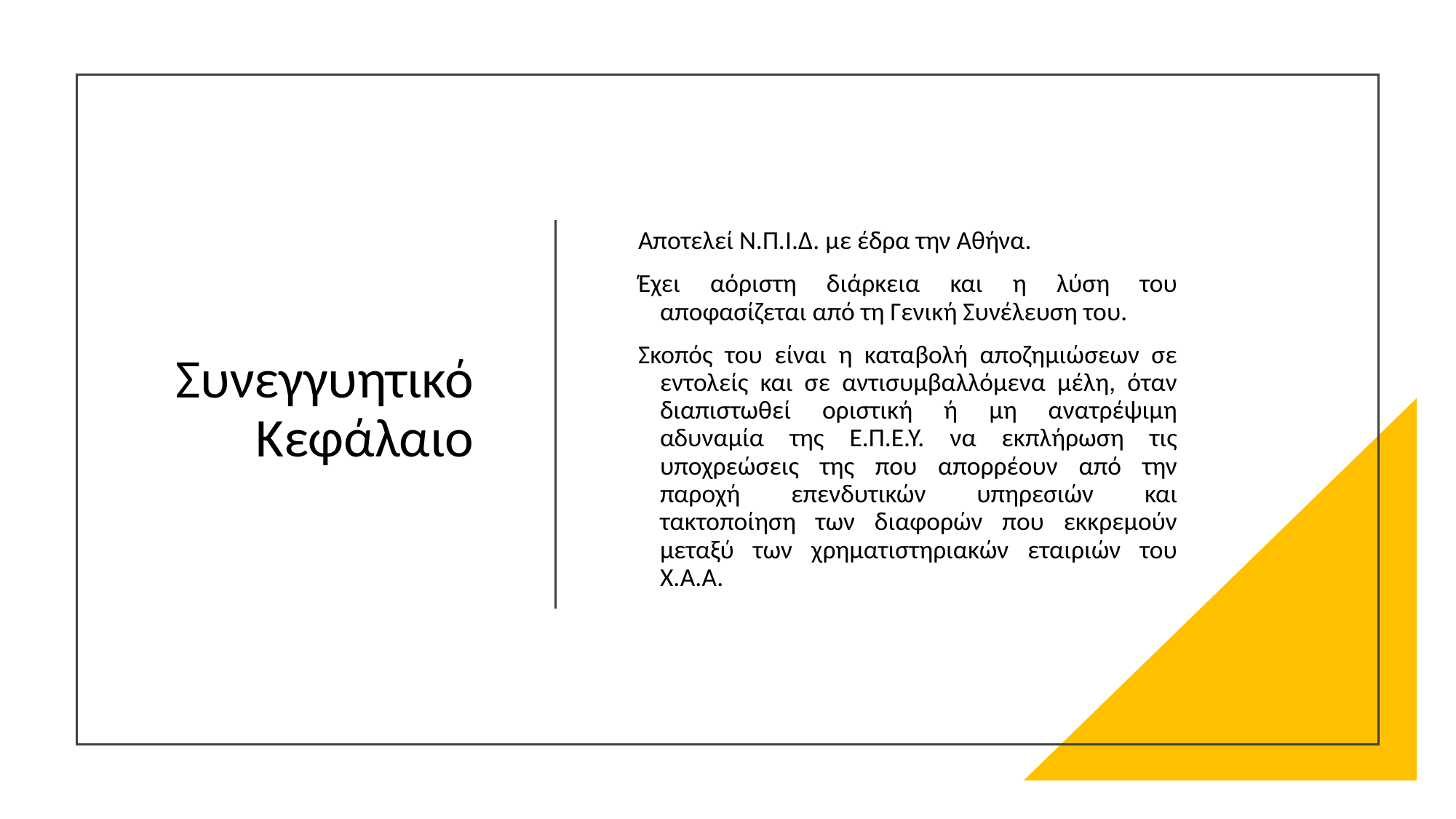

# Συνεγγυητικό Κεφάλαιο
Αποτελεί Ν.Π.Ι.Δ. με έδρα την Αθήνα.
Έχει αόριστη διάρκεια και η λύση του αποφασίζεται από τη Γενική Συνέλευση του.
Σκοπός του είναι η καταβολή αποζημιώσεων σε εντολείς και σε αντισυμβαλλόμενα μέλη, όταν διαπιστωθεί οριστική ή μη ανατρέψιμη αδυναμία της Ε.Π.Ε.Υ. να εκπλήρωση τις υποχρεώσεις της που απορρέουν από την παροχή επενδυτικών υπηρεσιών και τακτοποίηση των διαφορών που εκκρεμούν μεταξύ των χρηματιστηριακών εταιριών του Χ.Α.Α.